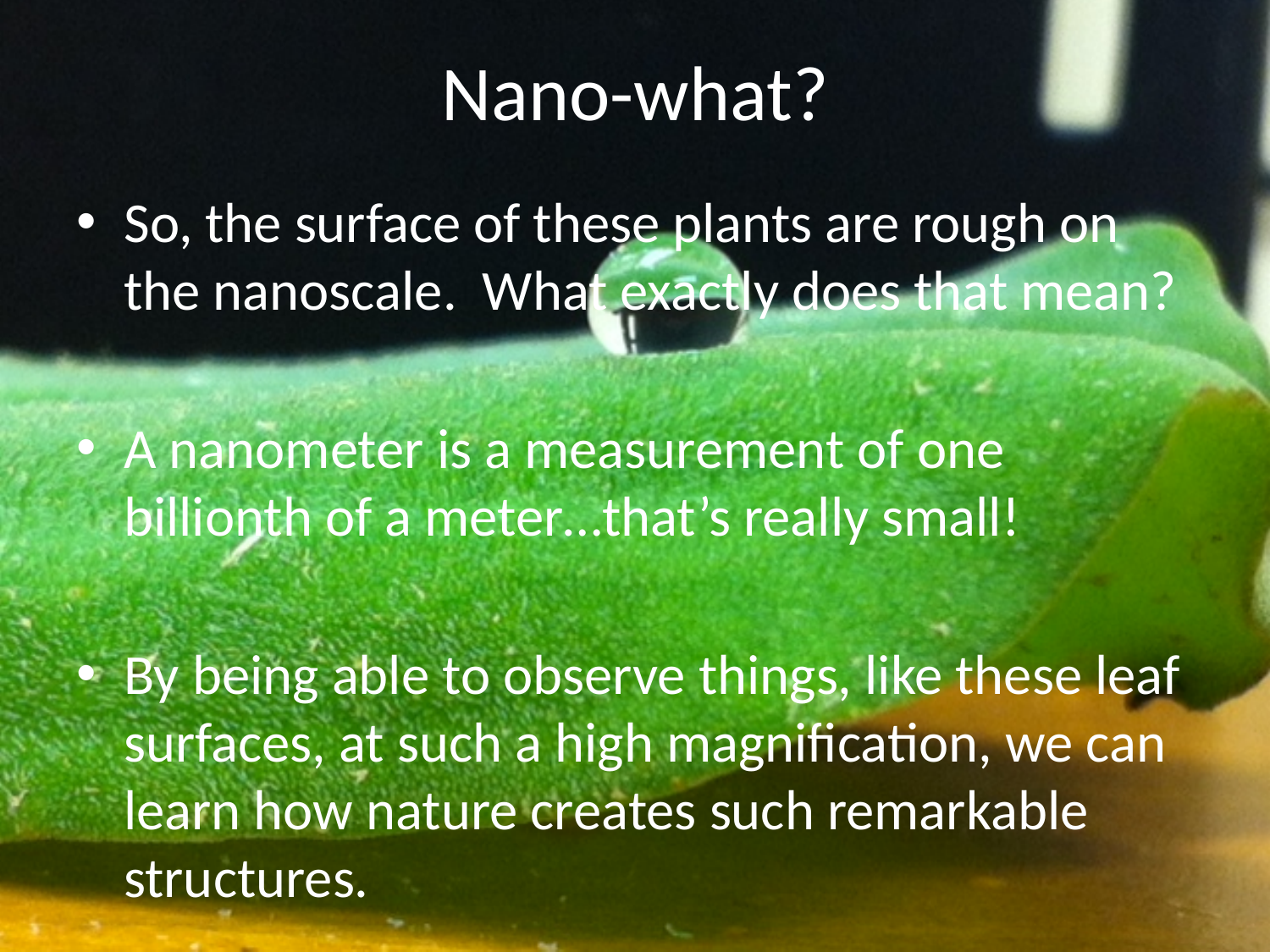

# Nano-what?
So, the surface of these plants are rough on the nanoscale.  What exactly does that mean?

A nanometer is a measurement of one billionth of a meter…that’s really small!

By being able to observe things, like these leaf surfaces, at such a high magnification, we can learn how nature creates such remarkable structures.